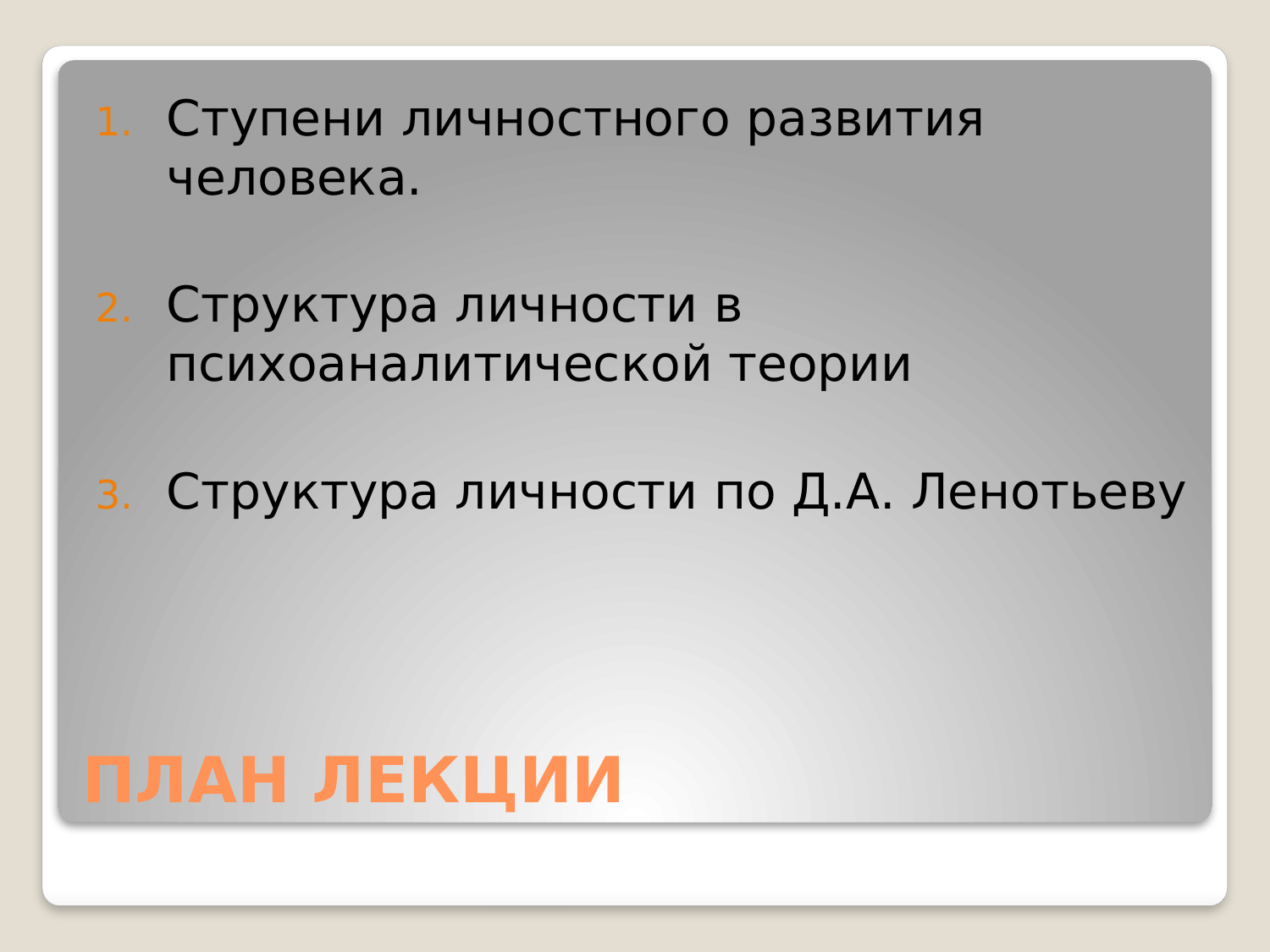

Ступени личностного развития человека.

Структура личности в психоаналитической теории

Структура личности по Д.А. Ленотьеву

# ПЛАН ЛЕКЦИИ